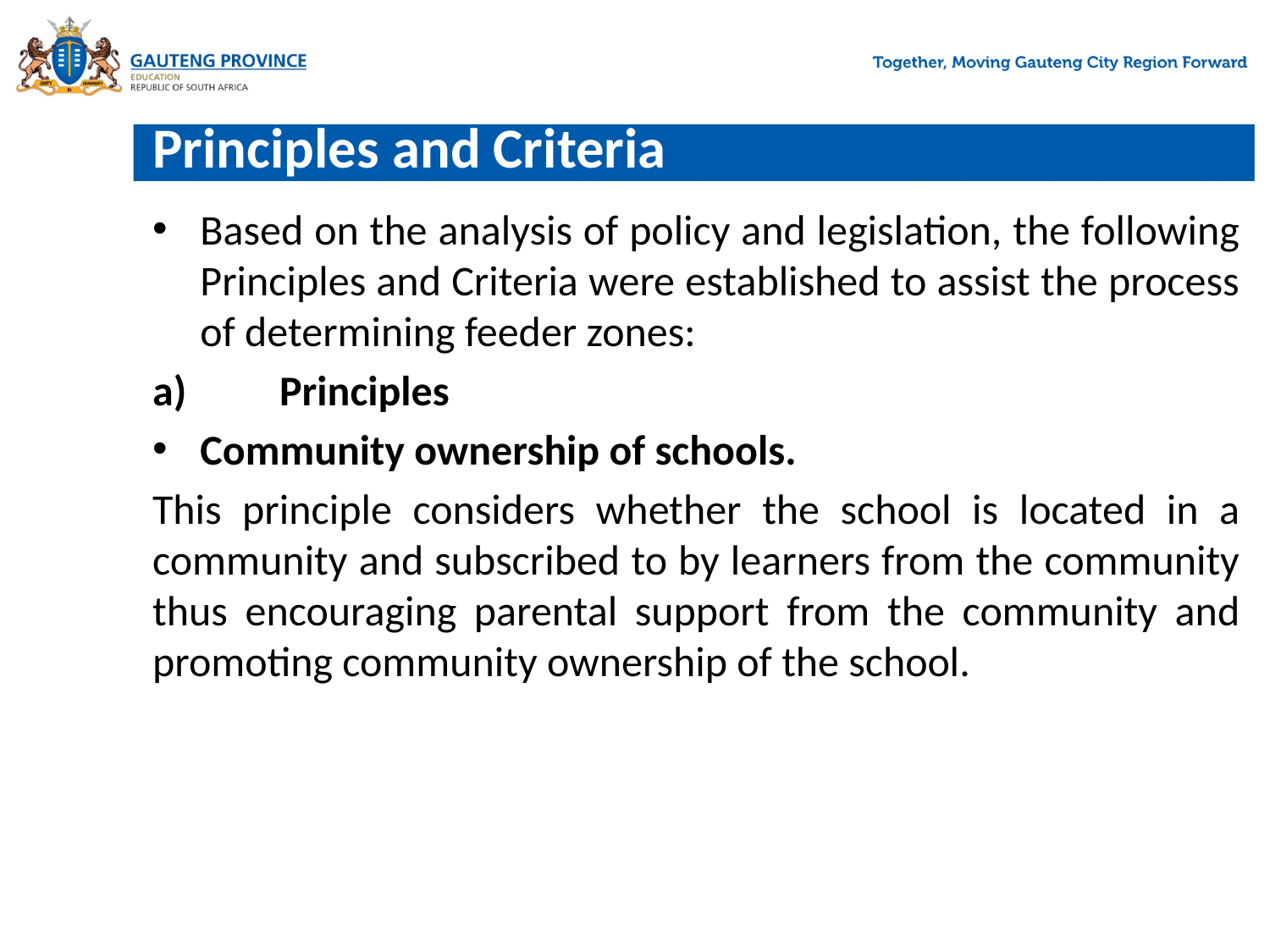

# Principles and Criteria
Based on the analysis of policy and legislation, the following Principles and Criteria were established to assist the process of determining feeder zones:
a)	Principles
Community ownership of schools.
This principle considers whether the school is located in a community and subscribed to by learners from the community thus encouraging parental support from the community and promoting community ownership of the school.